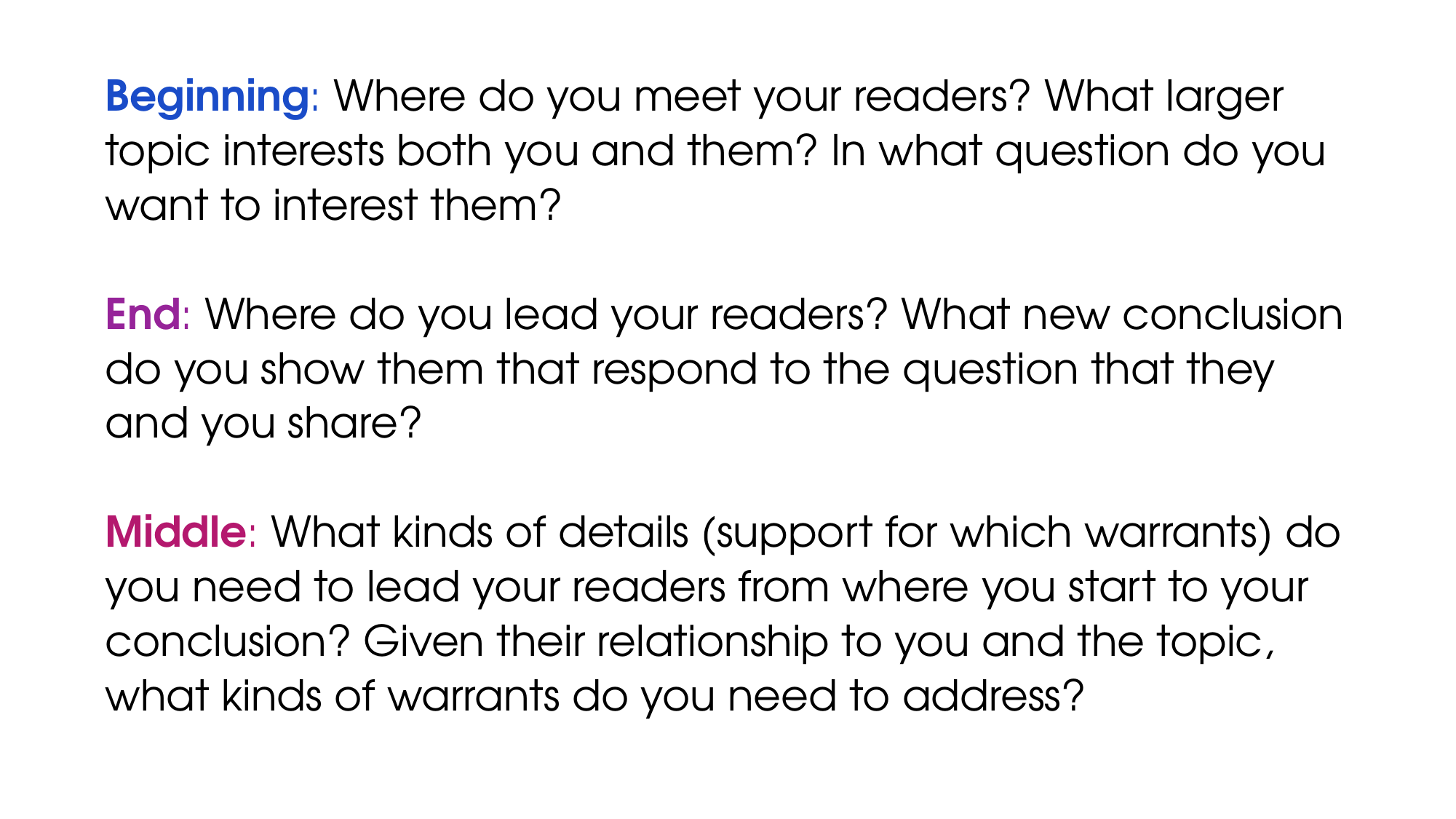

# Beginning: Where do you meet your readers? What larger topic interests both you and them? In what question do you want to interest them? End: Where do you lead your readers? What new conclusion do you show them that respond to the question that they and you share? Middle: What kinds of details (support for which warrants) do you need to lead your readers from where you start to your conclusion? Given their relationship to you and the topic, what kinds of warrants do you need to address?